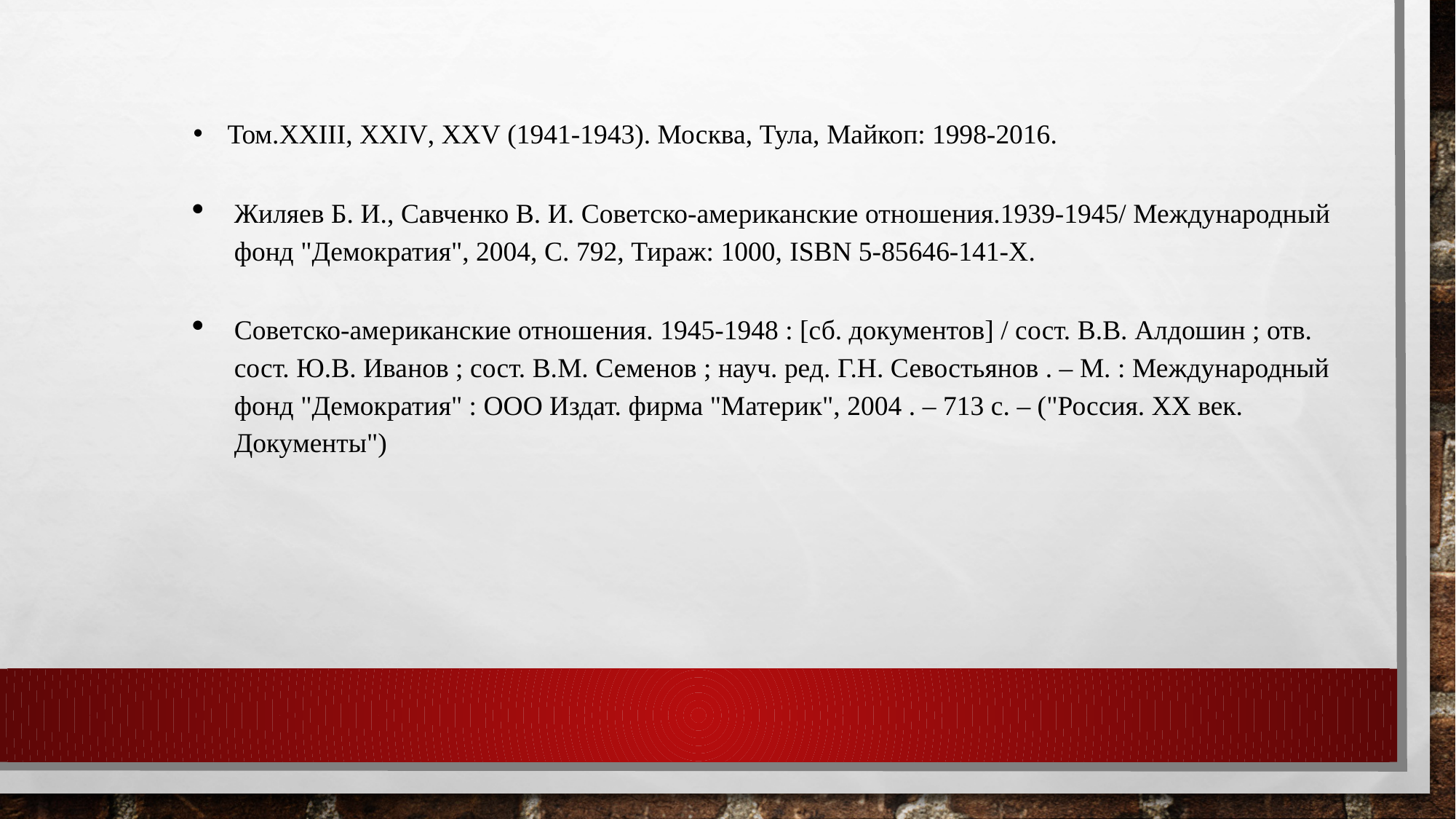

Том.XXIII, XXIV, XXV (1941-1943). Москва, Тула, Майкоп: 1998-2016.

Жиляев Б. И., Савченко В. И. Советско-американские отношения.1939-1945/ Международный фонд "Демократия", 2004, С. 792, Тираж: 1000, ISBN 5-85646-141-X.

Советско-американские отношения. 1945-1948 : [сб. документов] / сост. В.В. Алдошин ; отв. сост. Ю.В. Иванов ; сост. В.М. Семенов ; науч. ред. Г.Н. Севостьянов . – М. : Международный фонд "Демократия" : ООО Издат. фирма "Материк", 2004 . – 713 с. – ("Россия. XX век. Документы")